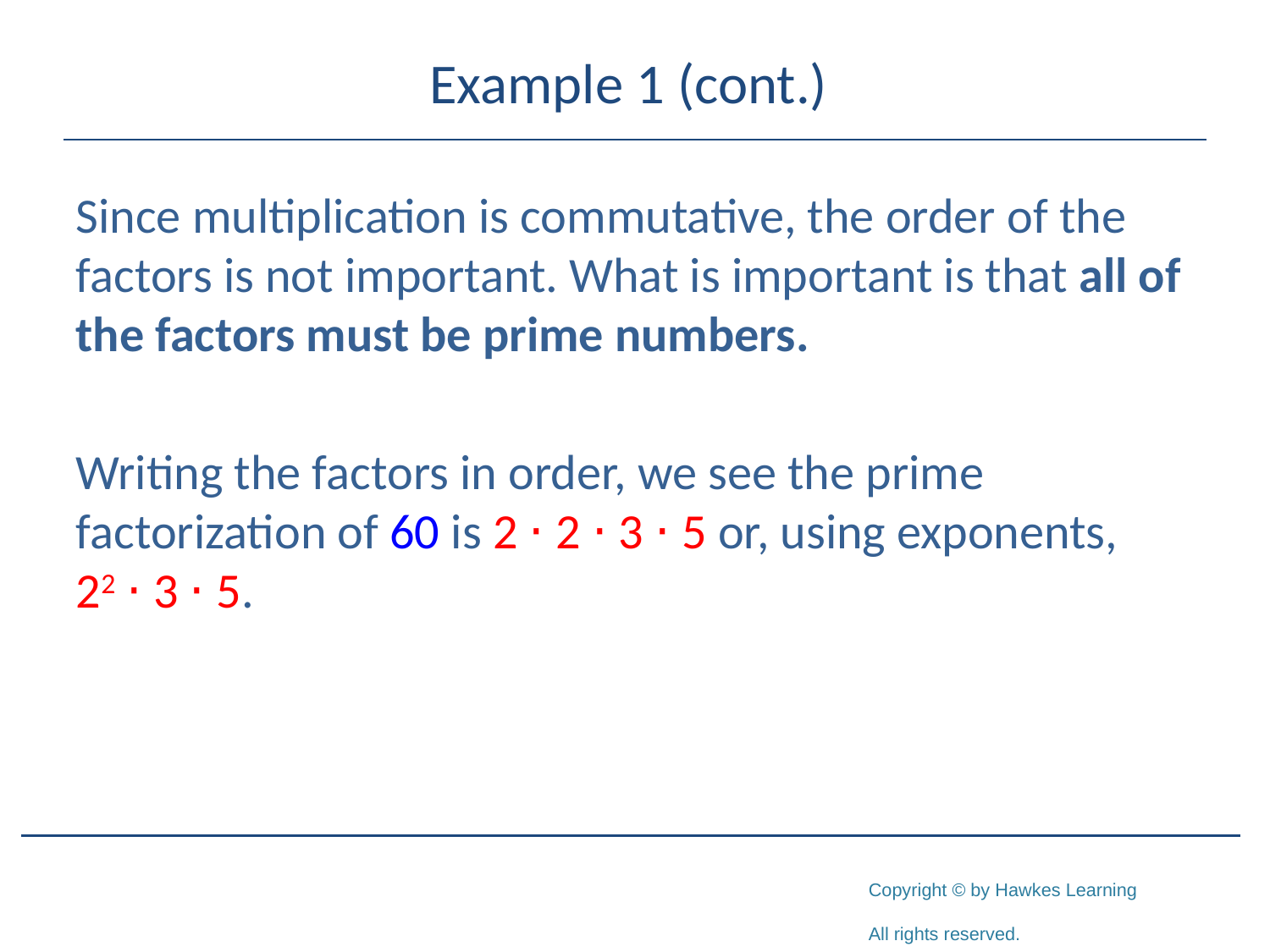

# Example 1 (cont.)
Since multiplication is commutative, the order of the factors is not important. What is important is that all of the factors must be prime numbers.

Writing the factors in order, we see the prime factorization of 60 is 2 ⋅ 2 ⋅ 3 ⋅ 5 or, using exponents,
22 ⋅ 3 ⋅ 5.